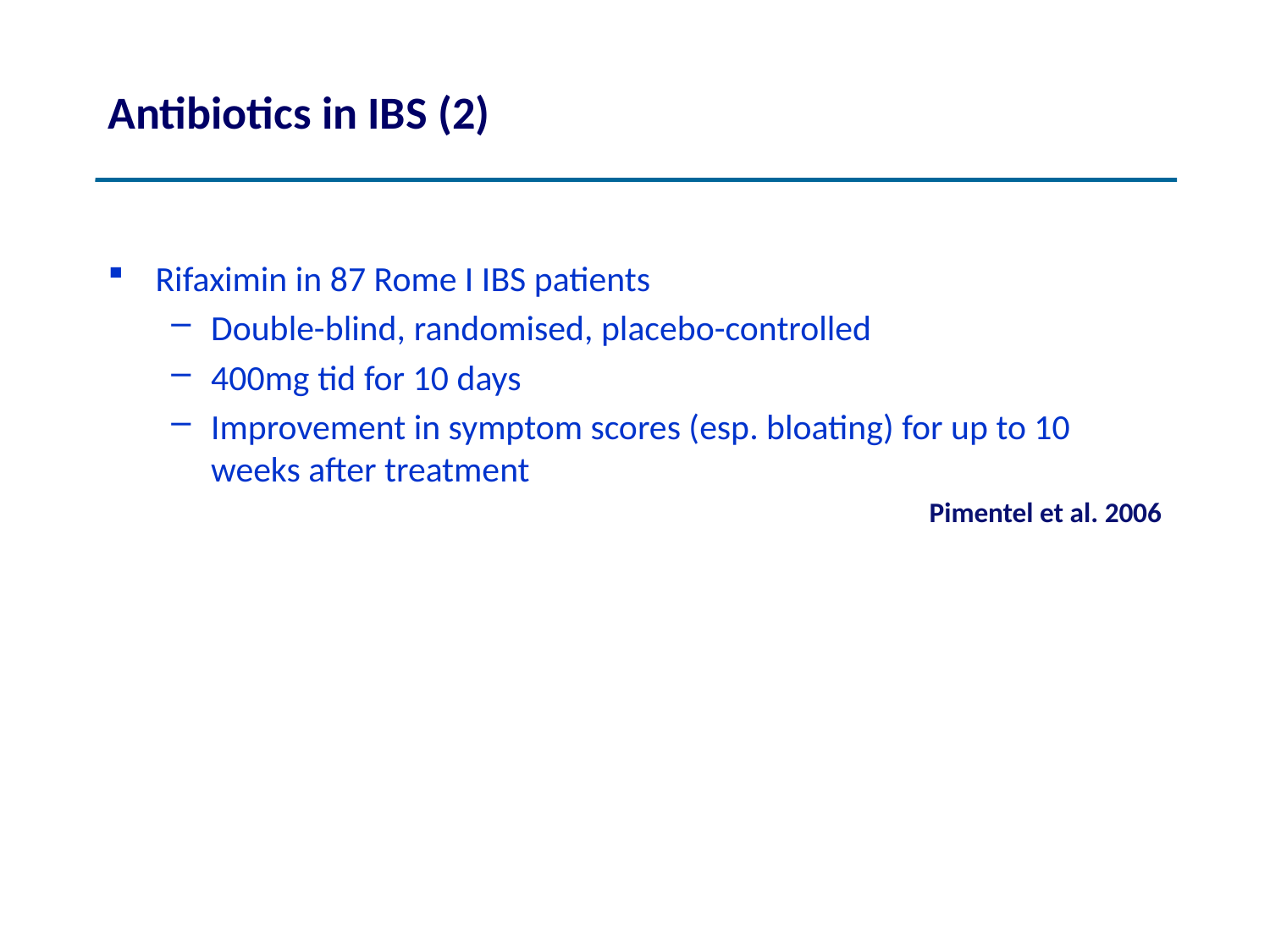

# Antibiotics in IBS (2)

Rifaximin in 87 Rome I IBS patients
Double-blind, randomised, placebo-controlled
400mg tid for 10 days
Improvement in symptom scores (esp. bloating) for up to 10 weeks after treatment
Pimentel et al. 2006